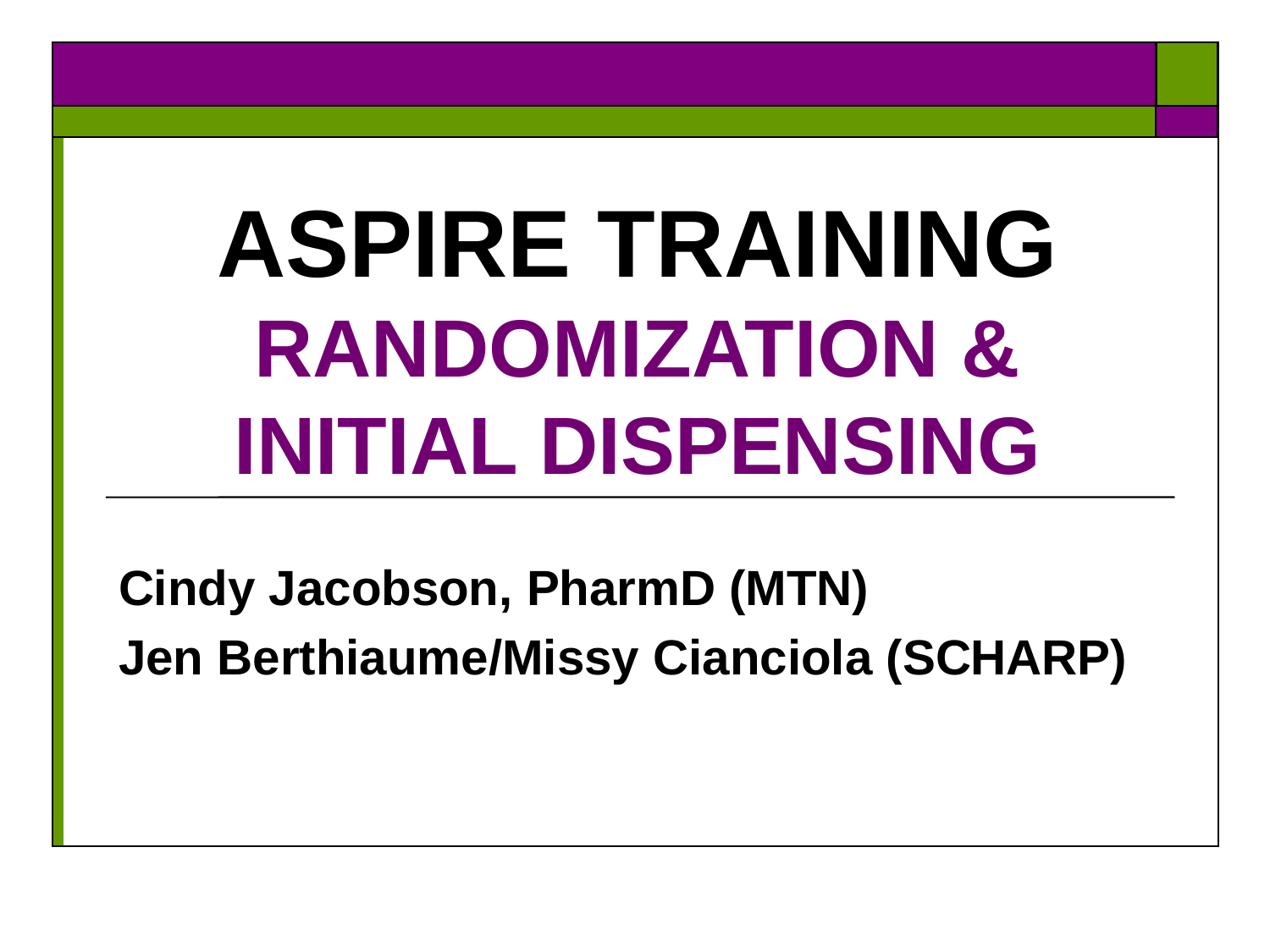

# ASPIRE TRAINING RANDOMIZATION & INITIAL DISPENSING
Cindy Jacobson, PharmD (MTN)
Jen Berthiaume/Missy Cianciola (SCHARP)